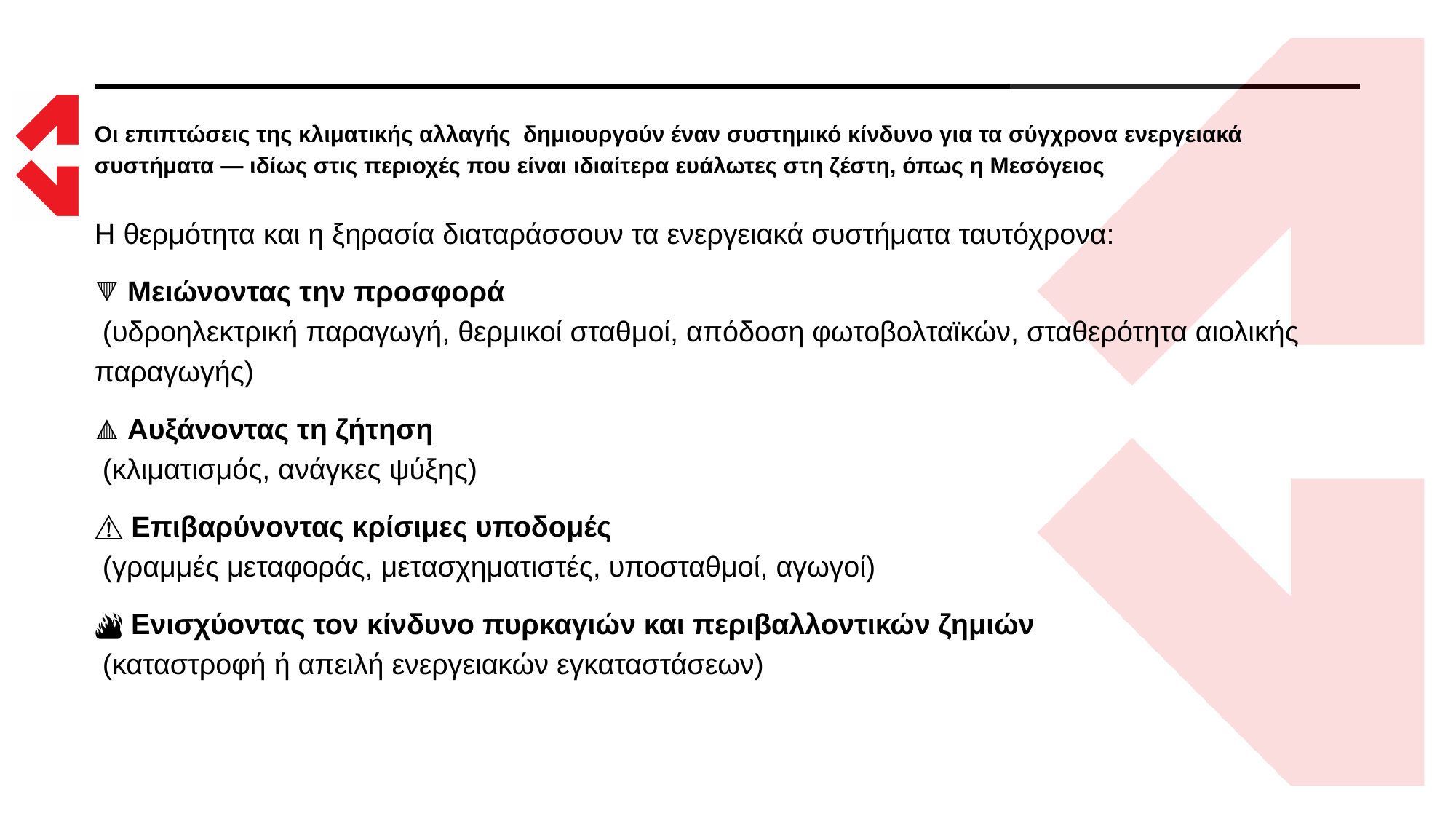

# Οι επιπτώσεις της κλιματικής αλλαγής  δημιουργούν έναν συστημικό κίνδυνο για τα σύγχρονα ενεργειακά συστήματα — ιδίως στις περιοχές που είναι ιδιαίτερα ευάλωτες στη ζέστη, όπως η Μεσόγειος

Η θερμότητα και η ξηρασία διαταράσσουν τα ενεργειακά συστήματα ταυτόχρονα:
🔻 Μειώνοντας την προσφορά
 (υδροηλεκτρική παραγωγή, θερμικοί σταθμοί, απόδοση φωτοβολταϊκών, σταθερότητα αιολικής παραγωγής)
🔺 Αυξάνοντας τη ζήτηση
 (κλιματισμός, ανάγκες ψύξης)
⚠️ Επιβαρύνοντας κρίσιμες υποδομές
 (γραμμές μεταφοράς, μετασχηματιστές, υποσταθμοί, αγωγοί)
🔥 Ενισχύοντας τον κίνδυνο πυρκαγιών και περιβαλλοντικών ζημιών
 (καταστροφή ή απειλή ενεργειακών εγκαταστάσεων)